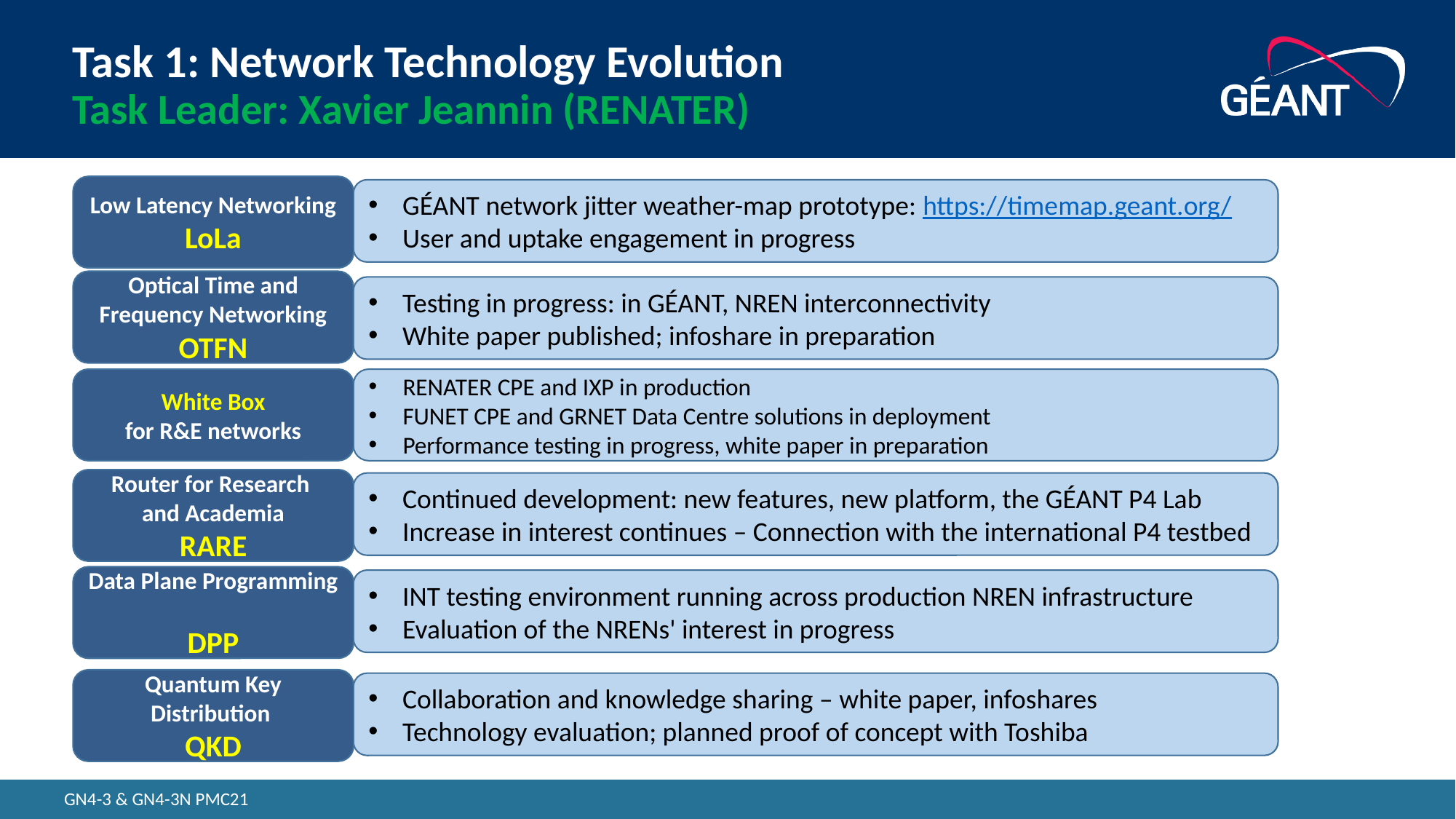

Task 1: Network Technology Evolution
Task Leader: Xavier Jeannin (RENATER)
Low Latency Networking
LoLa
GÉANT network jitter weather-map prototype: https://timemap.geant.org/
User and uptake engagement in progress
Optical Time and Frequency Networking OTFN
Testing in progress: in GÉANT, NREN interconnectivity
White paper published; infoshare in preparation
White Box
for R&E networks
RENATER CPE and IXP in production
FUNET CPE and GRNET Data Centre solutions in deployment
Performance testing in progress, white paper in preparation
Router for Research
and Academia
RARE
Continued development: new features, new platform, the GÉANT P4 Lab
Increase in interest continues – Connection with the international P4 testbed
Data Plane Programming
DPP
INT testing environment running across production NREN infrastructure
Evaluation of the NRENs' interest in progress
Quantum Key Distribution
QKD
Collaboration and knowledge sharing – white paper, infoshares
Technology evaluation; planned proof of concept with Toshiba